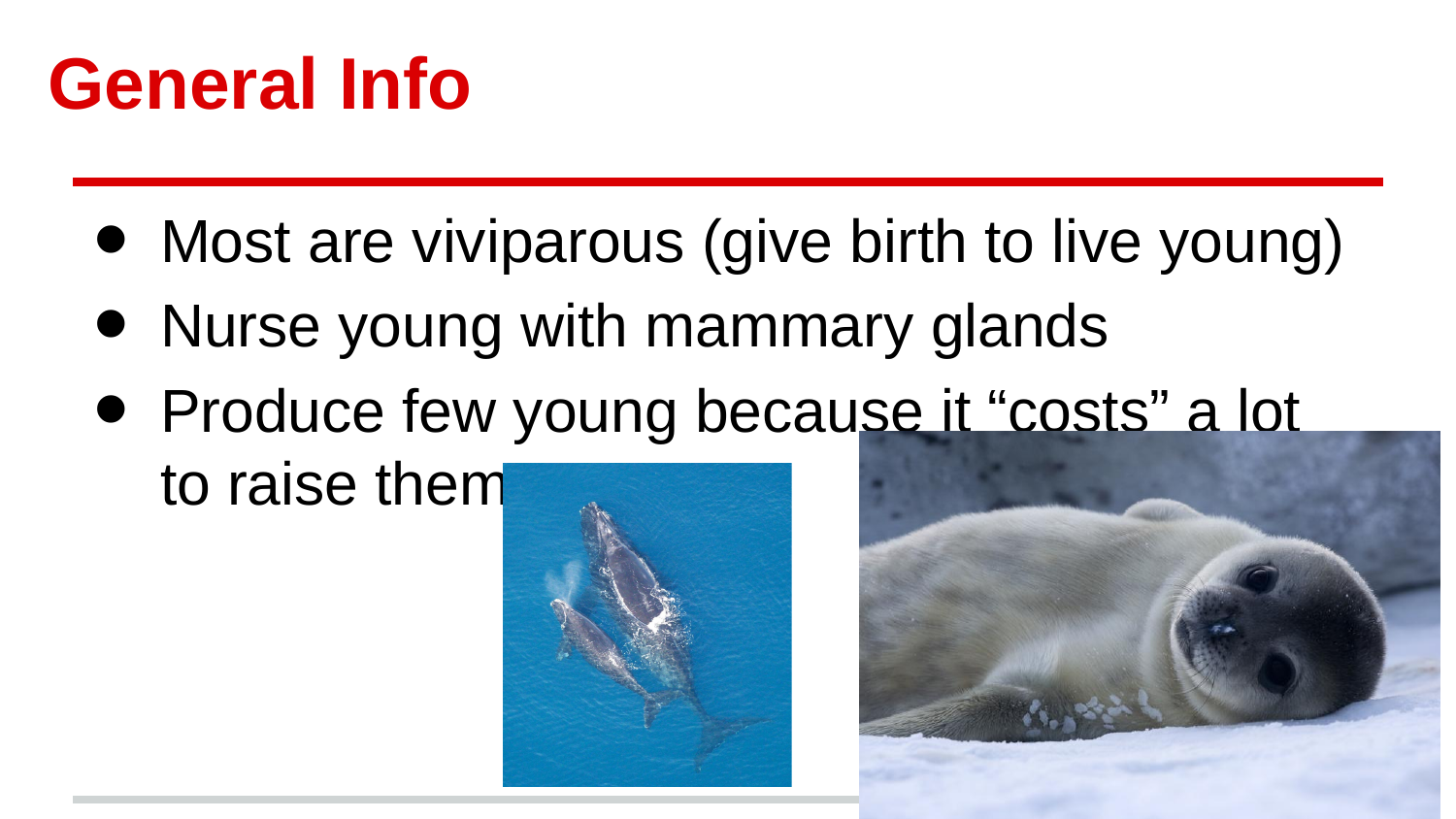

General Info
Most are viviparous (give birth to live young)
Nurse young with mammary glands
Produce few young because it “costs” a lot to raise them